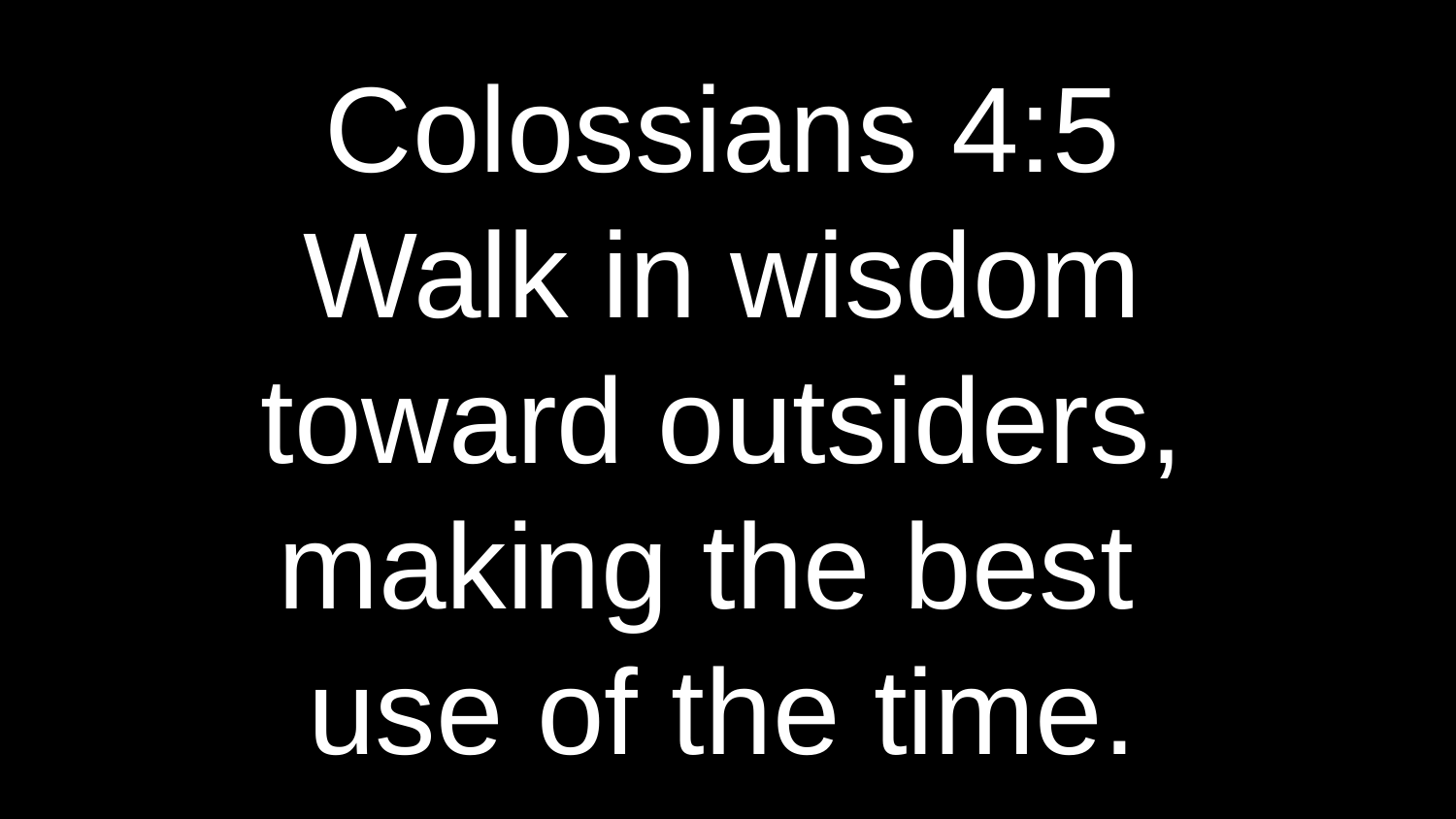

Colossians 4:5
Walk in wisdom toward outsiders, making the best
use of the time.